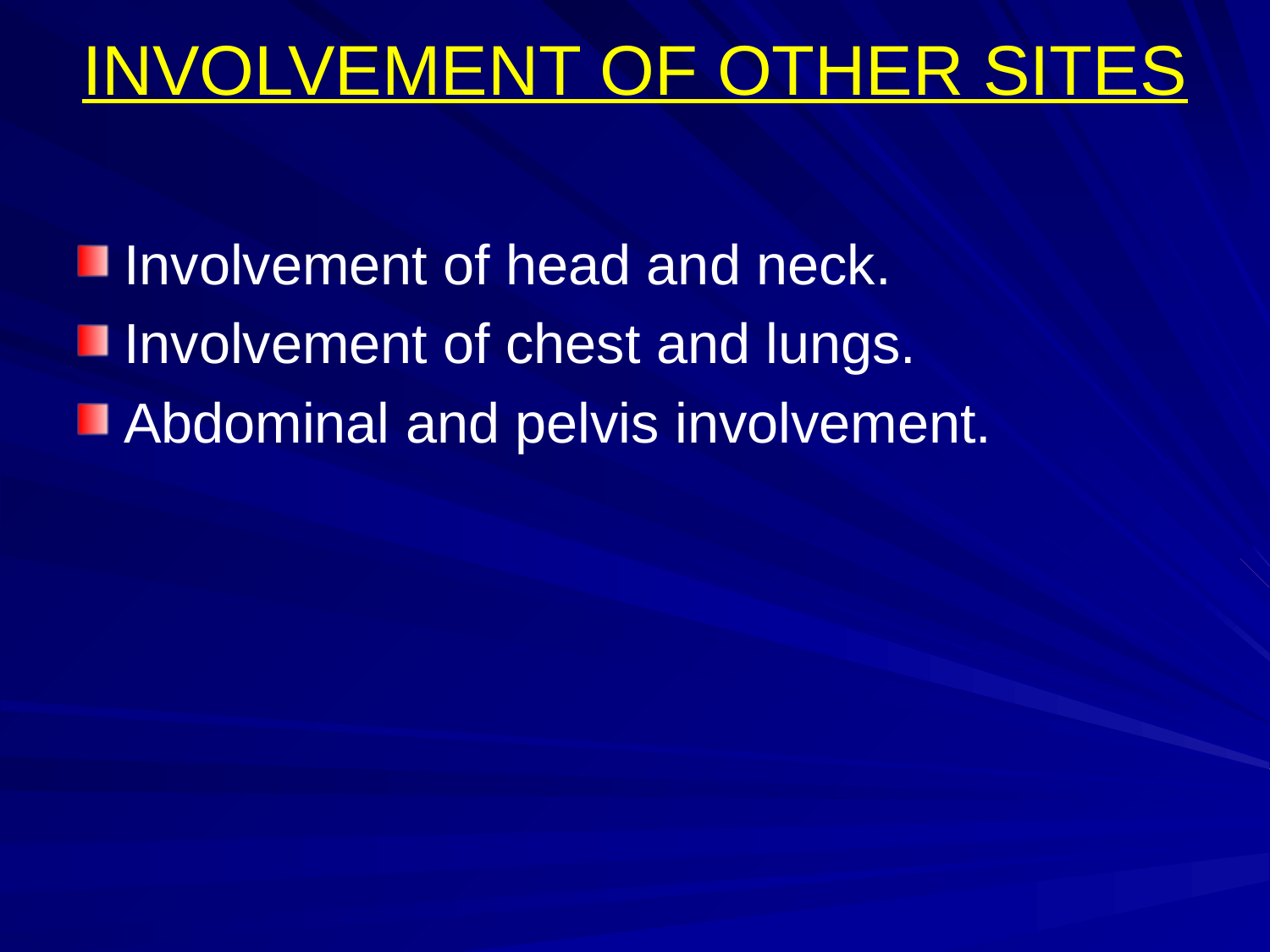

# INVOLVEMENT OF OTHER SITES
Involvement of head and neck.
Involvement of chest and lungs.
Abdominal and pelvis involvement.